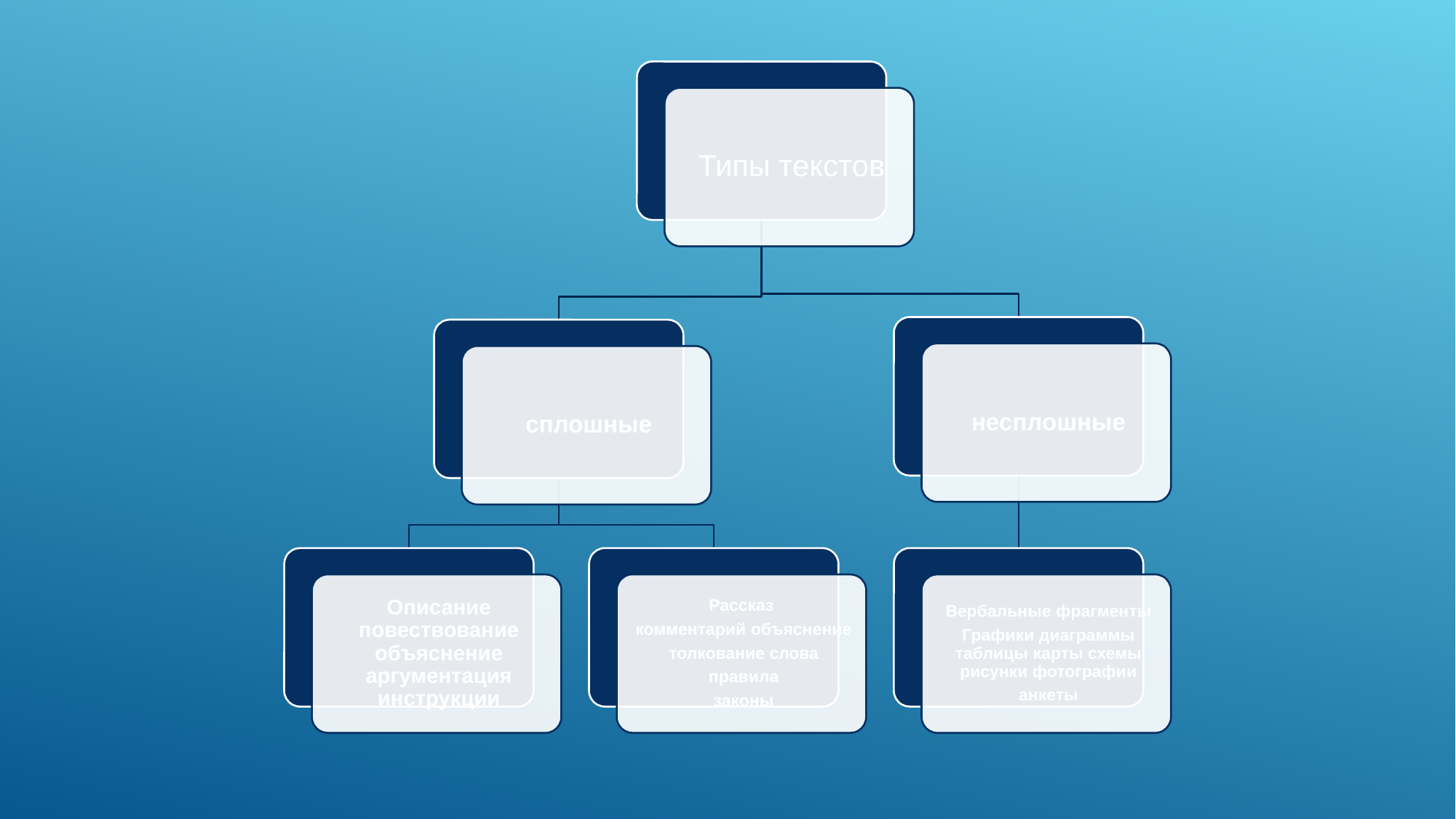

Типы текстов
сплошные
Описание повествование объяснение аргументация инструкции
Рассказ
комментарий объяснение
толкование слова
правила
законы
несплошные
Вербальные фрагменты
Графики диаграммы таблицы карты схемы рисунки фотографии
анкеты